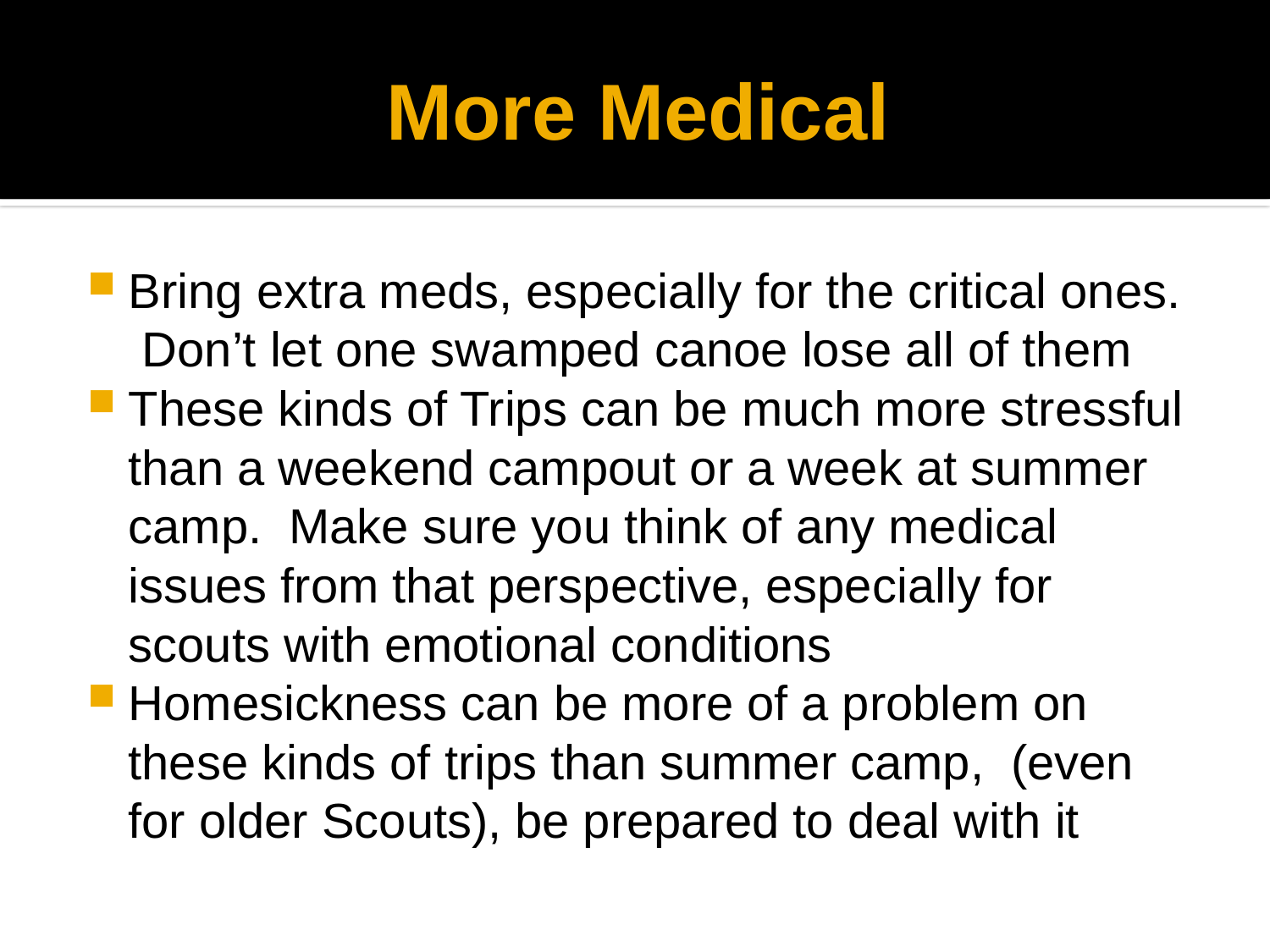

# More Medical
Bring extra meds, especially for the critical ones.  Don’t let one swamped canoe lose all of them
These kinds of Trips can be much more stressful than a weekend campout or a week at summer camp.  Make sure you think of any medical issues from that perspective, especially for scouts with emotional conditions
Homesickness can be more of a problem on these kinds of trips than summer camp,  (even for older Scouts), be prepared to deal with it